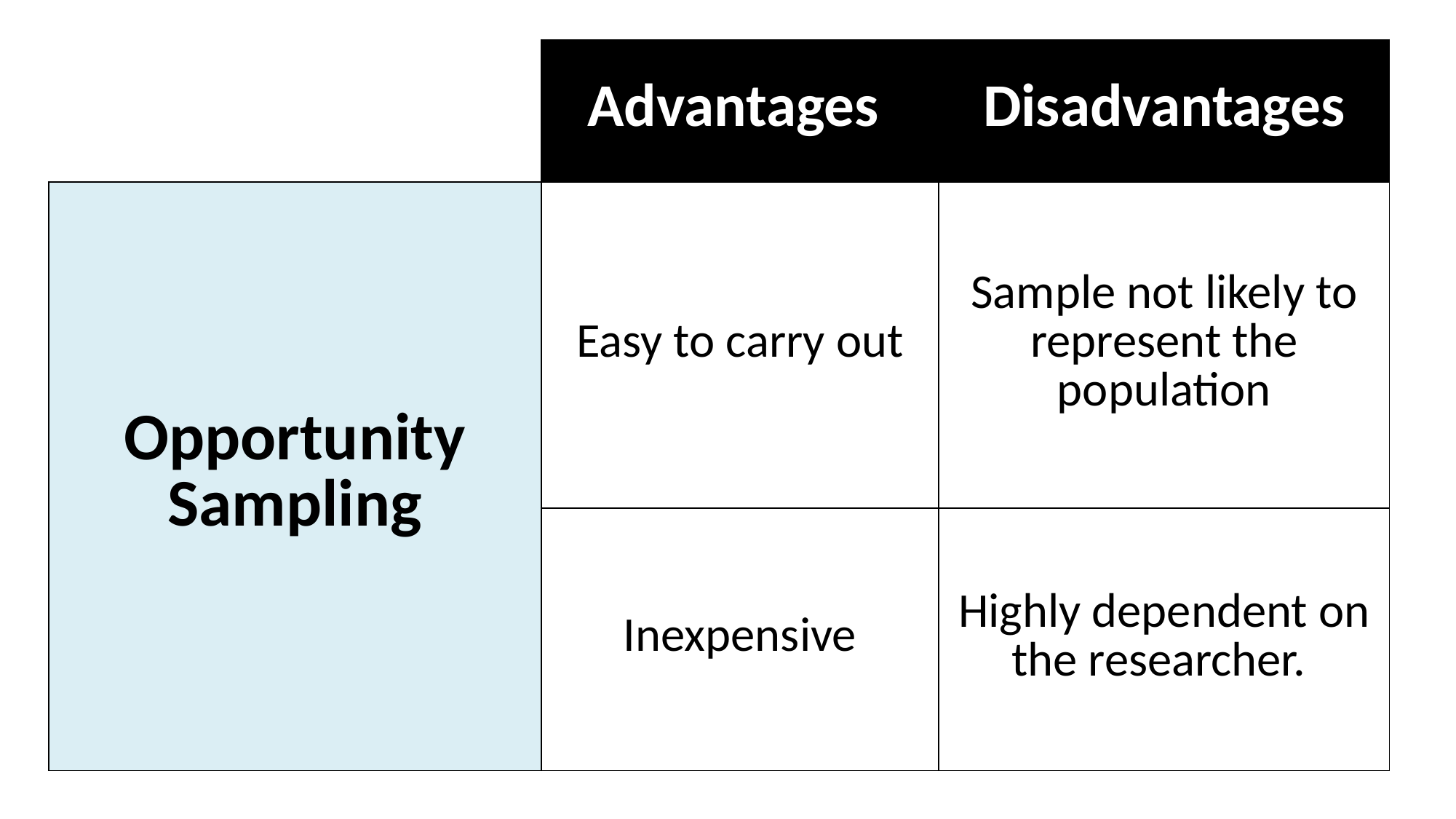

|  | Advantages | Disadvantages |
| --- | --- | --- |
| Opportunity Sampling | Easy to carry out | Sample not likely to represent the population |
|  | Inexpensive | Highly dependent on the researcher. |